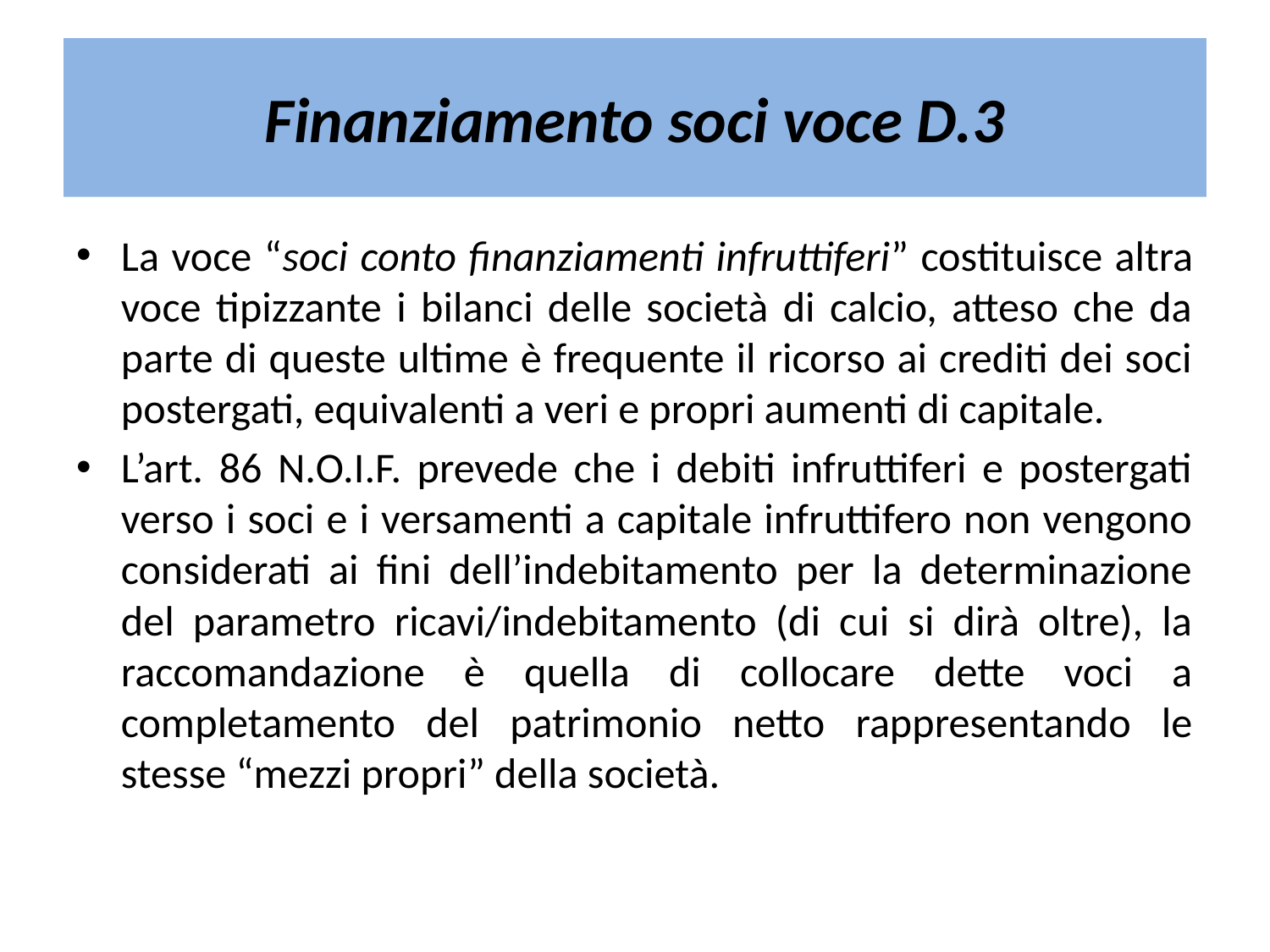

# Finanziamento soci voce D.3
La voce “soci conto finanziamenti infruttiferi” costituisce altra voce tipizzante i bilanci delle società di calcio, atteso che da parte di queste ultime è frequente il ricorso ai crediti dei soci postergati, equivalenti a veri e propri aumenti di capitale.
L’art. 86 N.O.I.F. prevede che i debiti infruttiferi e postergati verso i soci e i versamenti a capitale infruttifero non vengono considerati ai fini dell’indebitamento per la determinazione del parametro ricavi/indebitamento (di cui si dirà oltre), la raccomandazione è quella di collocare dette voci a completamento del patrimonio netto rappresentando le stesse “mezzi propri” della società.